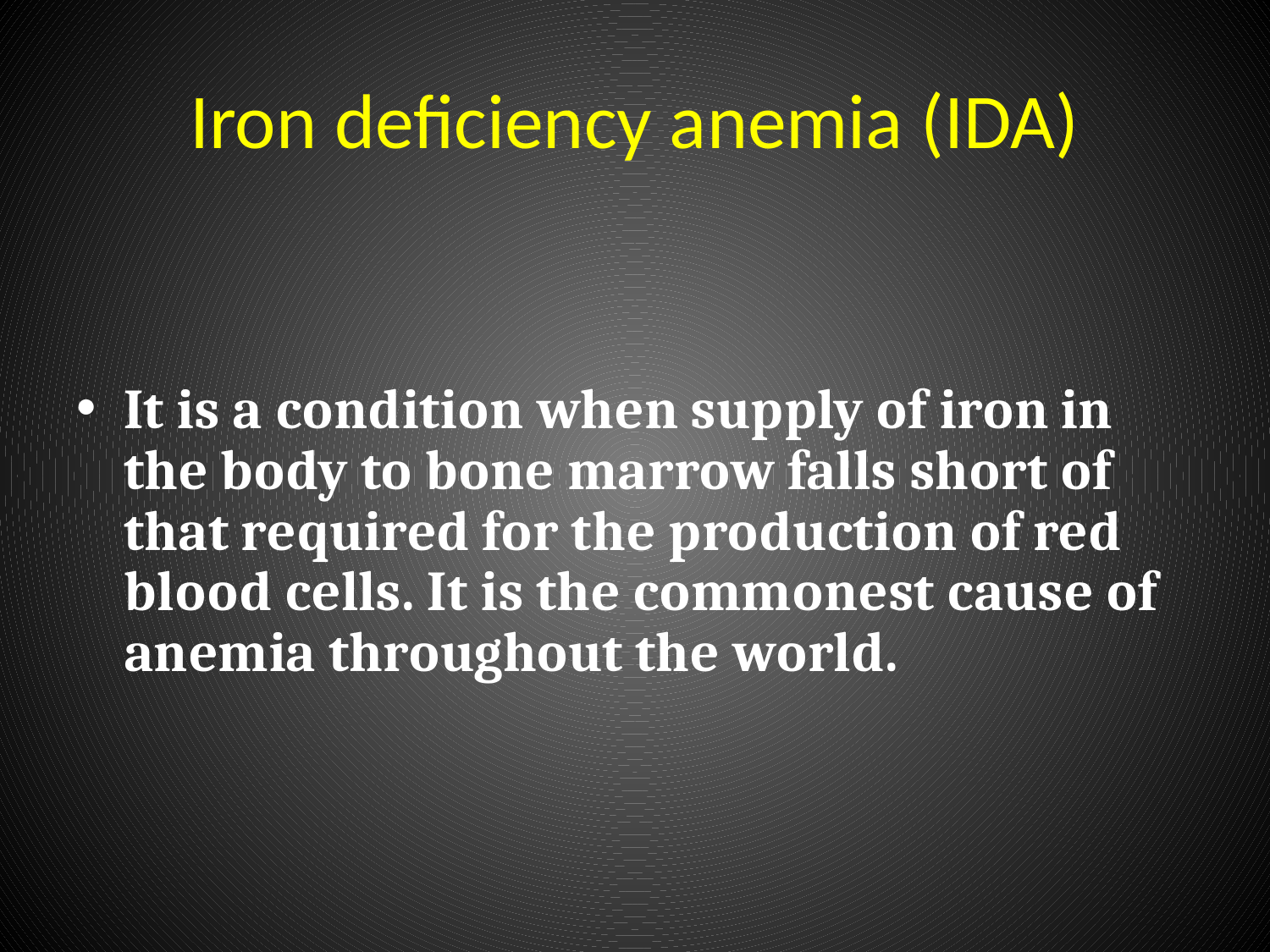

# Iron deficiency anemia (IDA)

It is a condition when supply of iron in the body to bone marrow falls short of that required for the production of red blood cells. It is the commonest cause of anemia throughout the world.